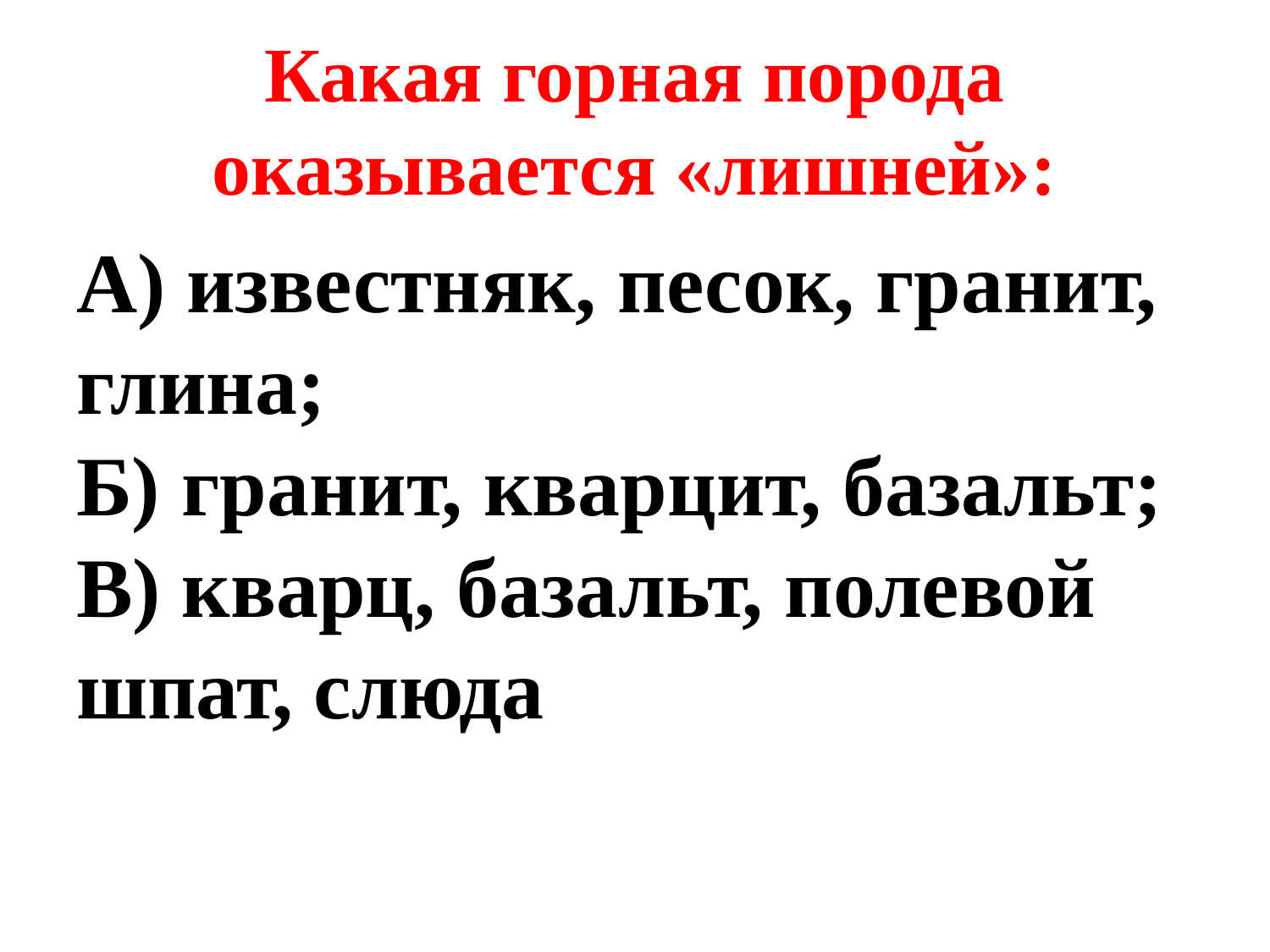

# Какая горная порода оказывается «лишней»:
А) известняк, песок, гранит, глина;
Б) гранит, кварцит, базальт;
В) кварц, базальт, полевой шпат, слюда